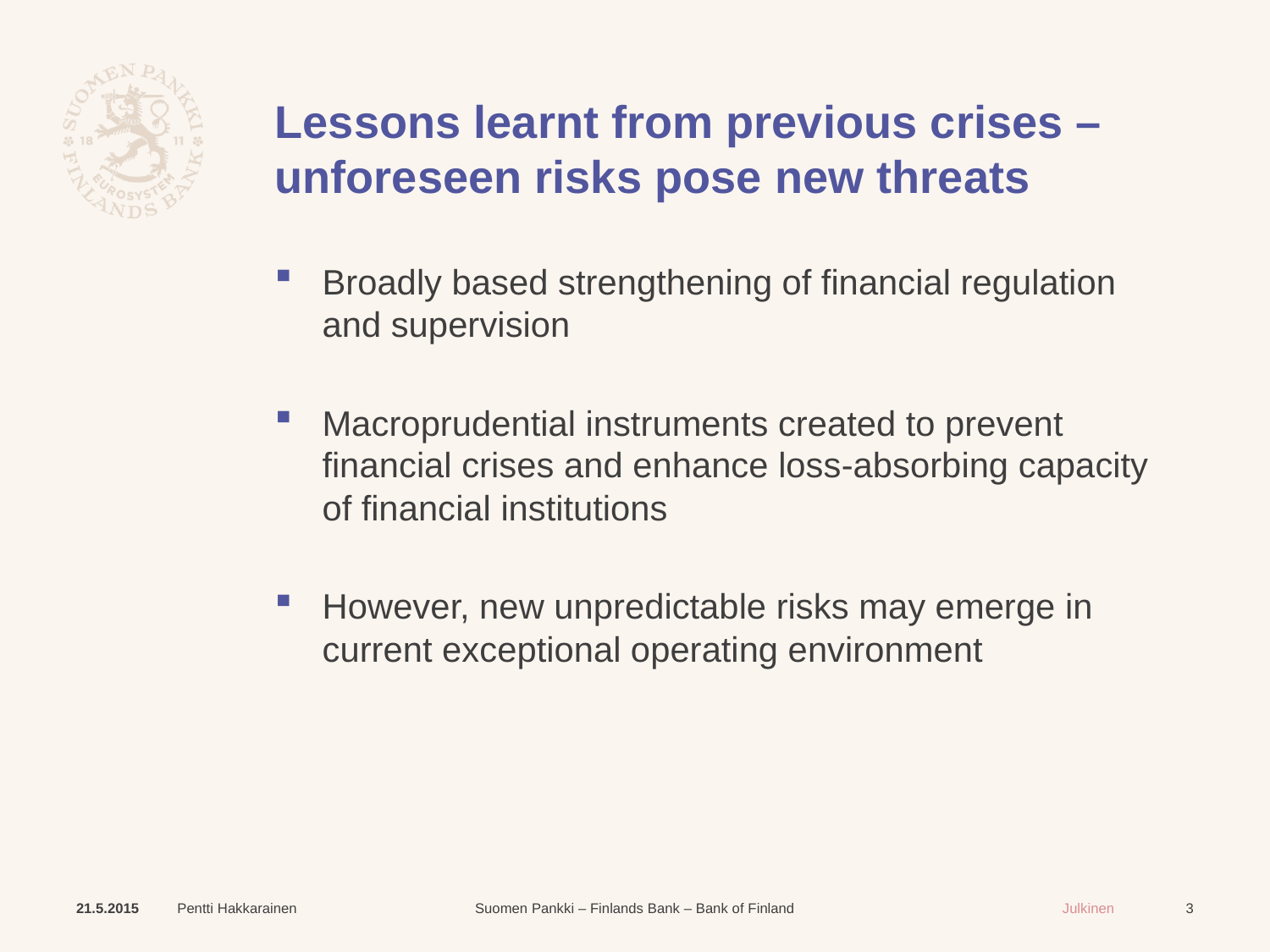

# Lessons learnt from previous crises – unforeseen risks pose new threats
Broadly based strengthening of financial regulation and supervision

Macroprudential instruments created to prevent financial crises and enhance loss-absorbing capacity of financial institutions

However, new unpredictable risks may emerge in current exceptional operating environment

21.5.2015
Pentti Hakkarainen
3